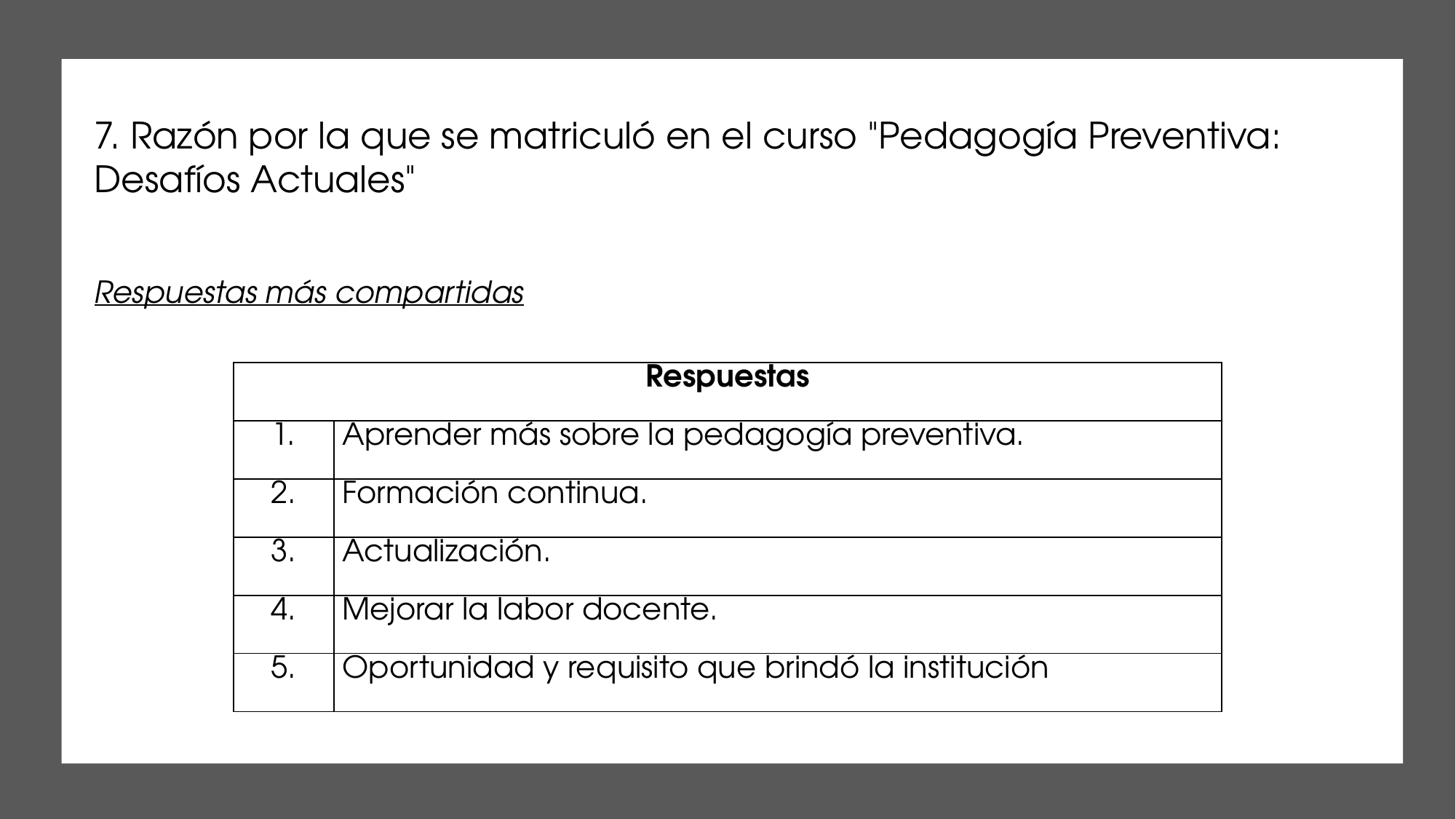

# 7. Razón por la que se matriculó en el curso "Pedagogía Preventiva: Desafíos Actuales" Respuestas más compartidas

| Respuestas |  |
| --- | --- |
| 1. | Aprender más sobre la pedagogía preventiva. |
| 2. | Formación continua. |
| 3. | Actualización. |
| 4. | Mejorar la labor docente. |
| 5. | Oportunidad y requisito que brindó la institución |